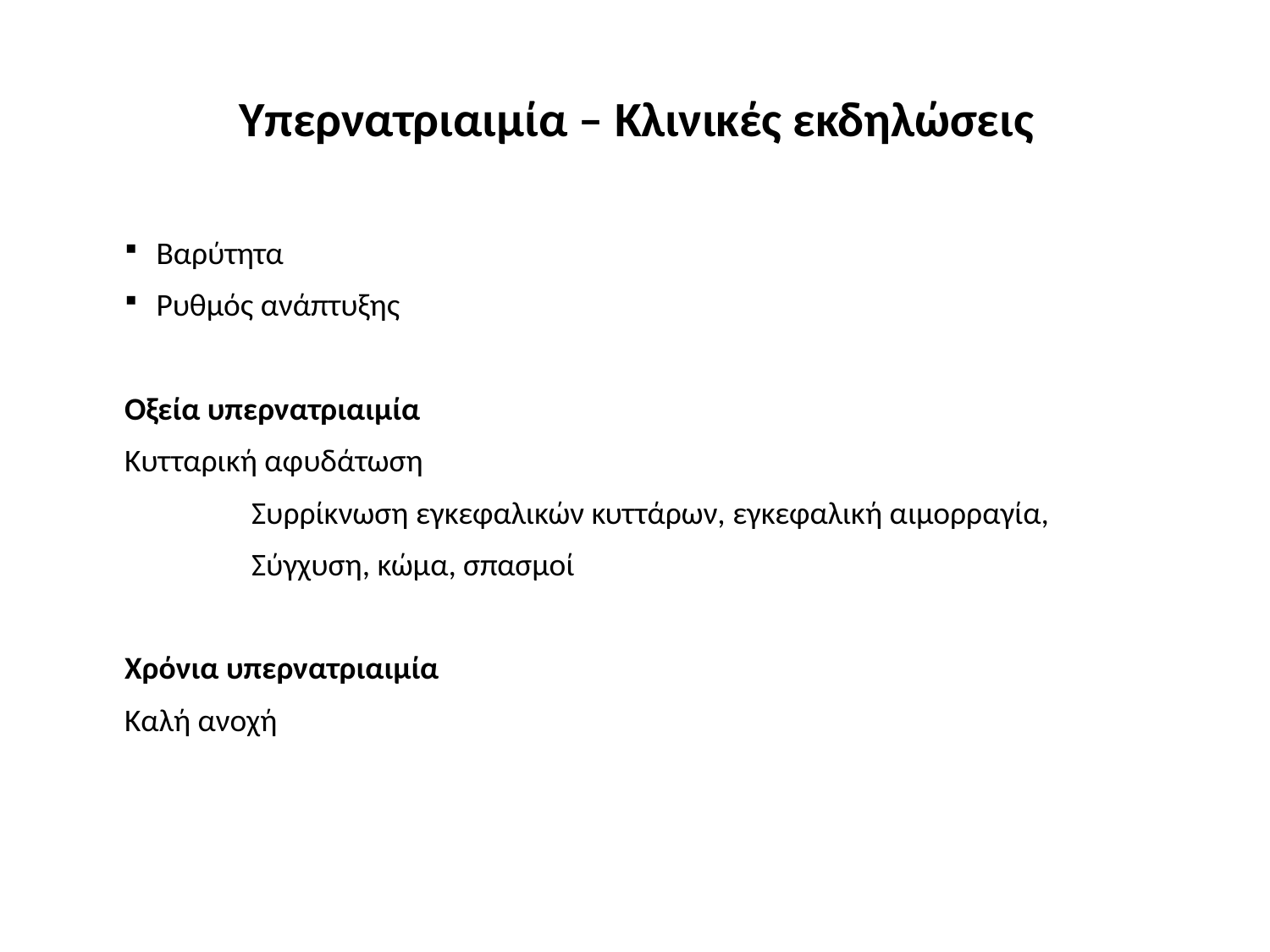

# Υπερνατριαιμία – Κλινικές εκδηλώσεις
Βαρύτητα
Ρυθμός ανάπτυξης

Οξεία υπερνατριαιμία
Κυτταρική αφυδάτωση
	Συρρίκνωση εγκεφαλικών κυττάρων, εγκεφαλική αιμορραγία,
	Σύγχυση, κώμα, σπασμοί

Χρόνια υπερνατριαιμία
Καλή ανοχή